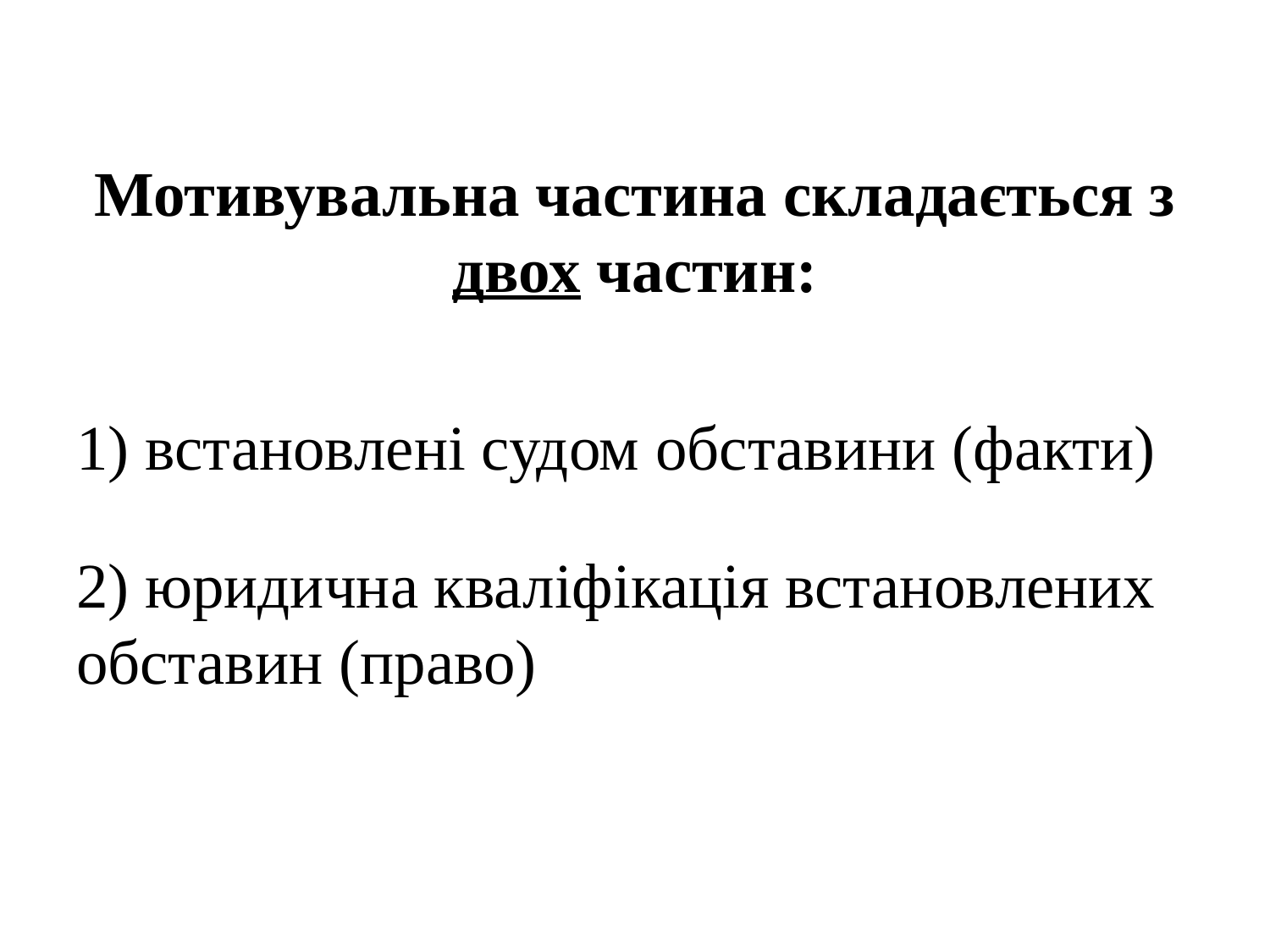

#
Мотивувальна частина складається з двох частин:

1) встановлені судом обставини (факти)

2) юридична кваліфікація встановлених обставин (право)